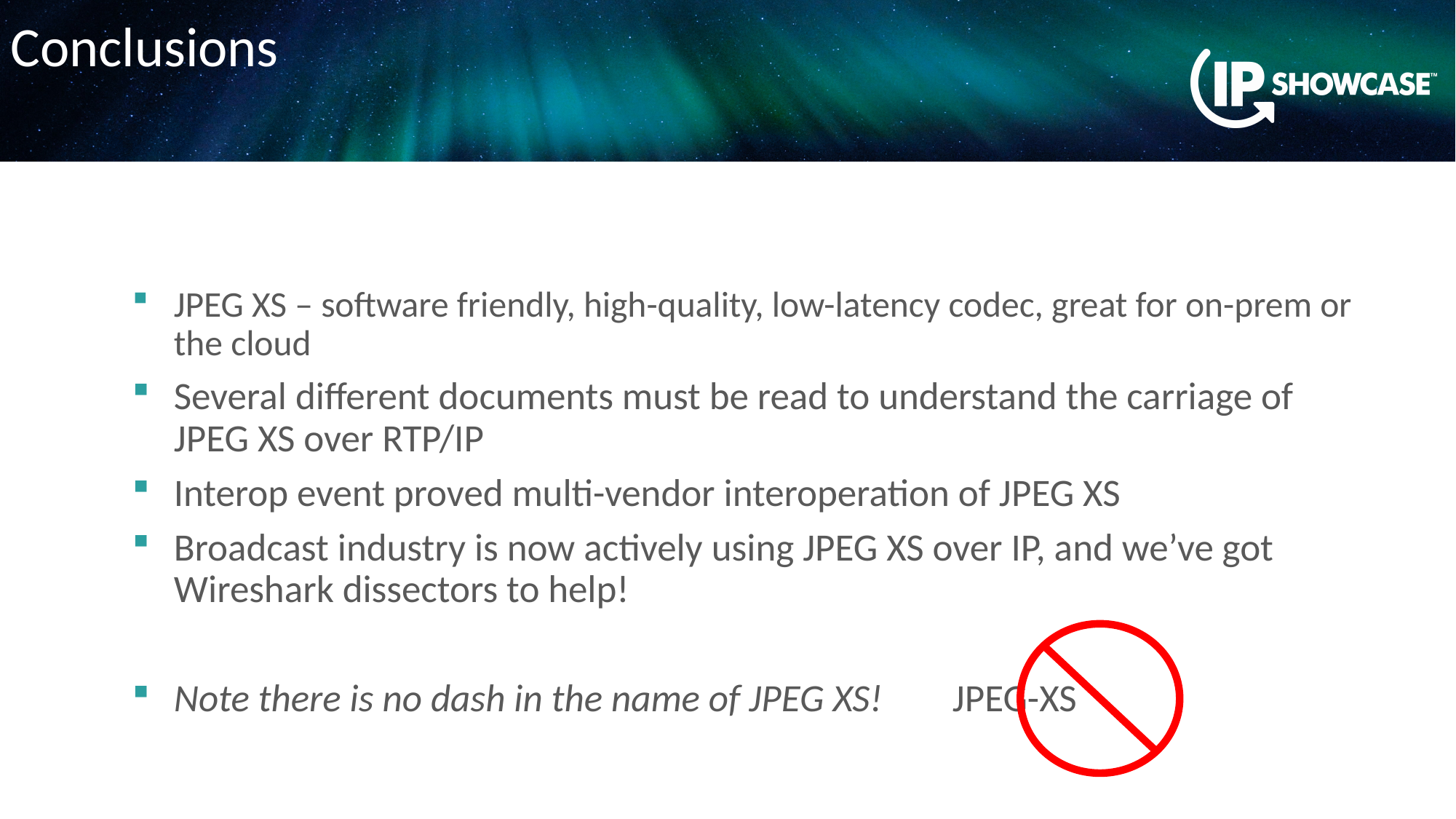

# Conclusions
JPEG XS – software friendly, high-quality, low-latency codec, great for on-prem or the cloud
Several different documents must be read to understand the carriage of JPEG XS over RTP/IP
Interop event proved multi-vendor interoperation of JPEG XS
Broadcast industry is now actively using JPEG XS over IP, and we’ve got Wireshark dissectors to help!

Note there is no dash in the name of JPEG XS!        JPEG-XS